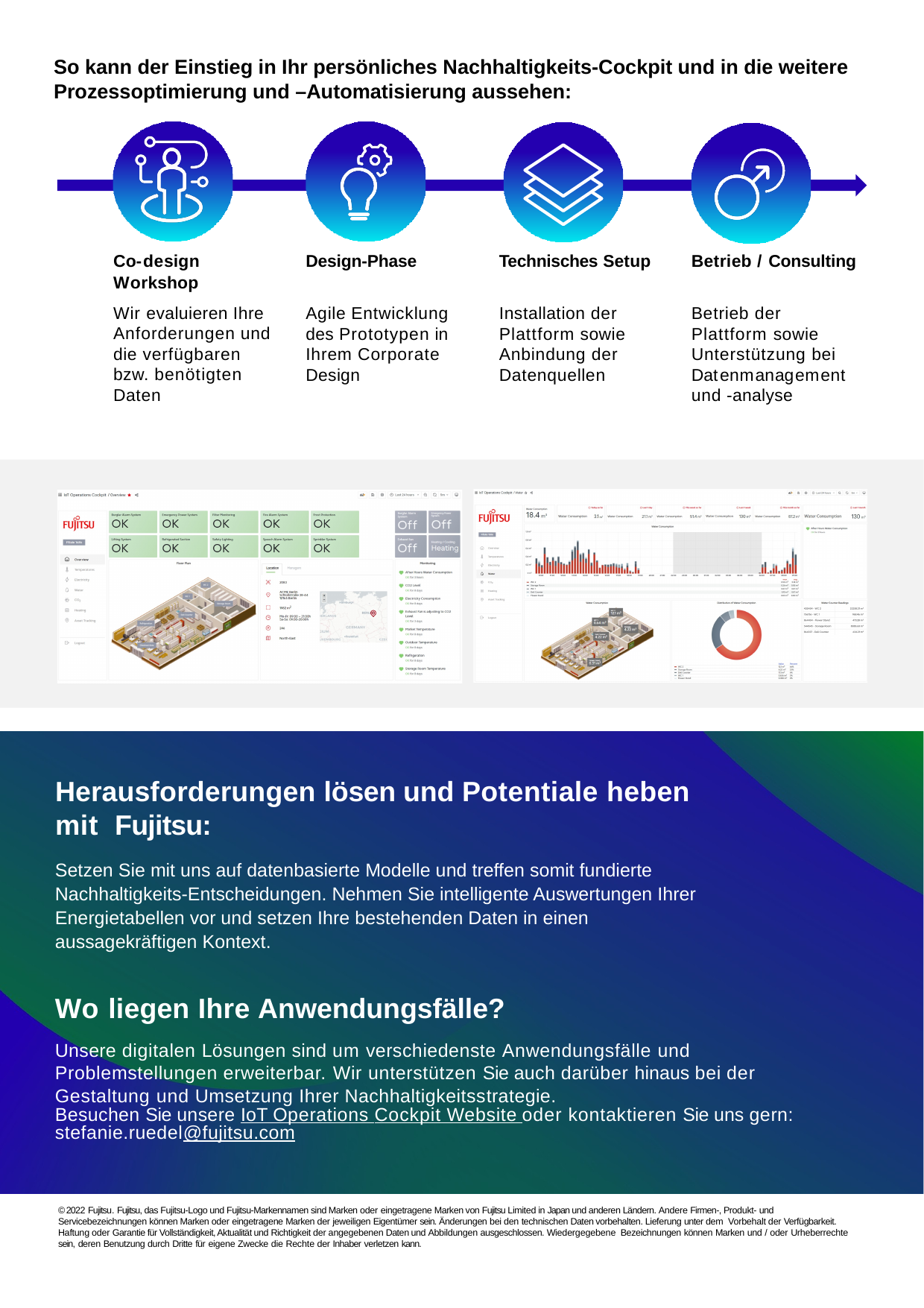

So kann der Einstieg in Ihr persönliches Nachhaltigkeits-Cockpit und in die weitere Prozessoptimierung und –Automatisierung aussehen:

Co-design  Workshop
Wir evaluieren Ihre  Anforderungen und  die verfügbaren  bzw. benötigten  Daten
Design-Phase
Technisches Setup
Betrieb / Consulting
Agile Entwicklung  des Prototypen in  Ihrem Corporate  Design
Installation der  Plattform sowie  Anbindung der  Datenquellen
Betrieb der  Plattform sowie  Unterstützung bei  Datenmanagement  und -analyse

Herausforderungen lösen und Potentiale heben
mit  Fujitsu:
Setzen Sie mit uns auf datenbasierte Modelle und treffen somit fundierte Nachhaltigkeits-Entscheidungen. Nehmen Sie intelligente Auswertungen Ihrer Energietabellen vor und setzen Ihre bestehenden Daten in einen aussagekräftigen Kontext.

Wo liegen Ihre Anwendungsfälle?
Unsere digitalen Lösungen sind um verschiedenste Anwendungsfälle und  Problemstellungen erweiterbar. Wir unterstützen Sie auch darüber hinaus bei der  Gestaltung und Umsetzung Ihrer Nachhaltigkeitsstrategie.
Besuchen Sie unsere IoT Operations Cockpit Website oder kontaktieren Sie uns gern:  stefanie.ruedel@fujitsu.com

© 2022 Fujitsu. Fujitsu, das Fujitsu-Logo und Fujitsu-Markennamen sind Marken oder eingetragene Marken von Fujitsu Limited in Japan und anderen Ländern. Andere Firmen-, Produkt- und  Servicebezeichnungen können Marken oder eingetragene Marken der jeweiligen Eigentümer sein. Änderungen bei den technischen Daten vorbehalten. Lieferung unter dem  Vorbehalt der Verfügbarkeit. Haftung oder Garantie für Vollständigkeit, Aktualität und Richtigkeit der angegebenen Daten und Abbildungen ausgeschlossen. Wiedergegebene  Bezeichnungen können Marken und / oder Urheberrechte sein, deren Benutzung durch Dritte für eigene Zwecke die Rechte der Inhaber verletzen kann.